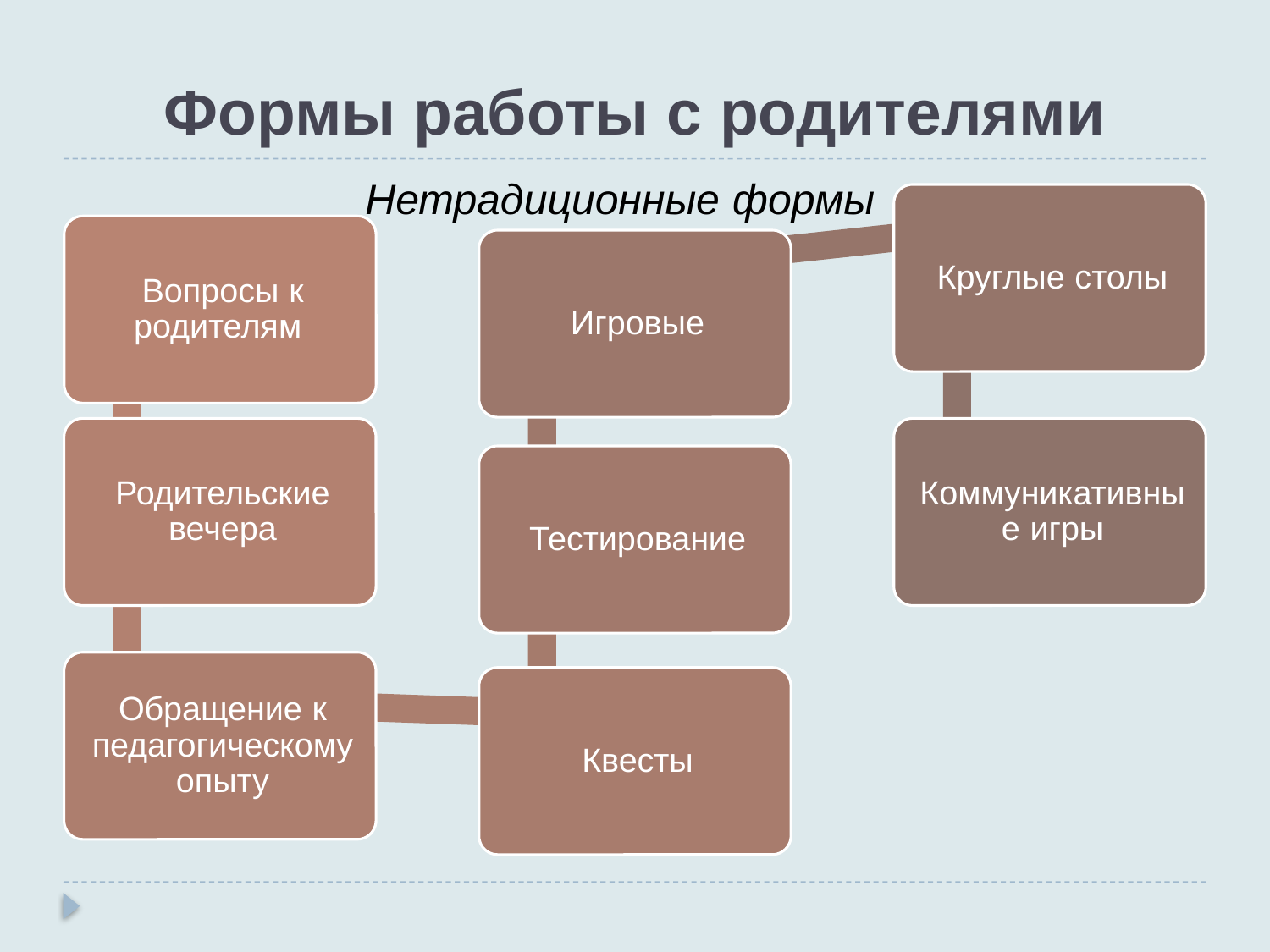

# Формы работы с родителями
Нетрадиционные формы
Вопросы к родителям
Родительские вечера
Обращение к педагогическому опыту
Квесты
Тестирование
Игровые
Круглые столы
Коммуникативные игры